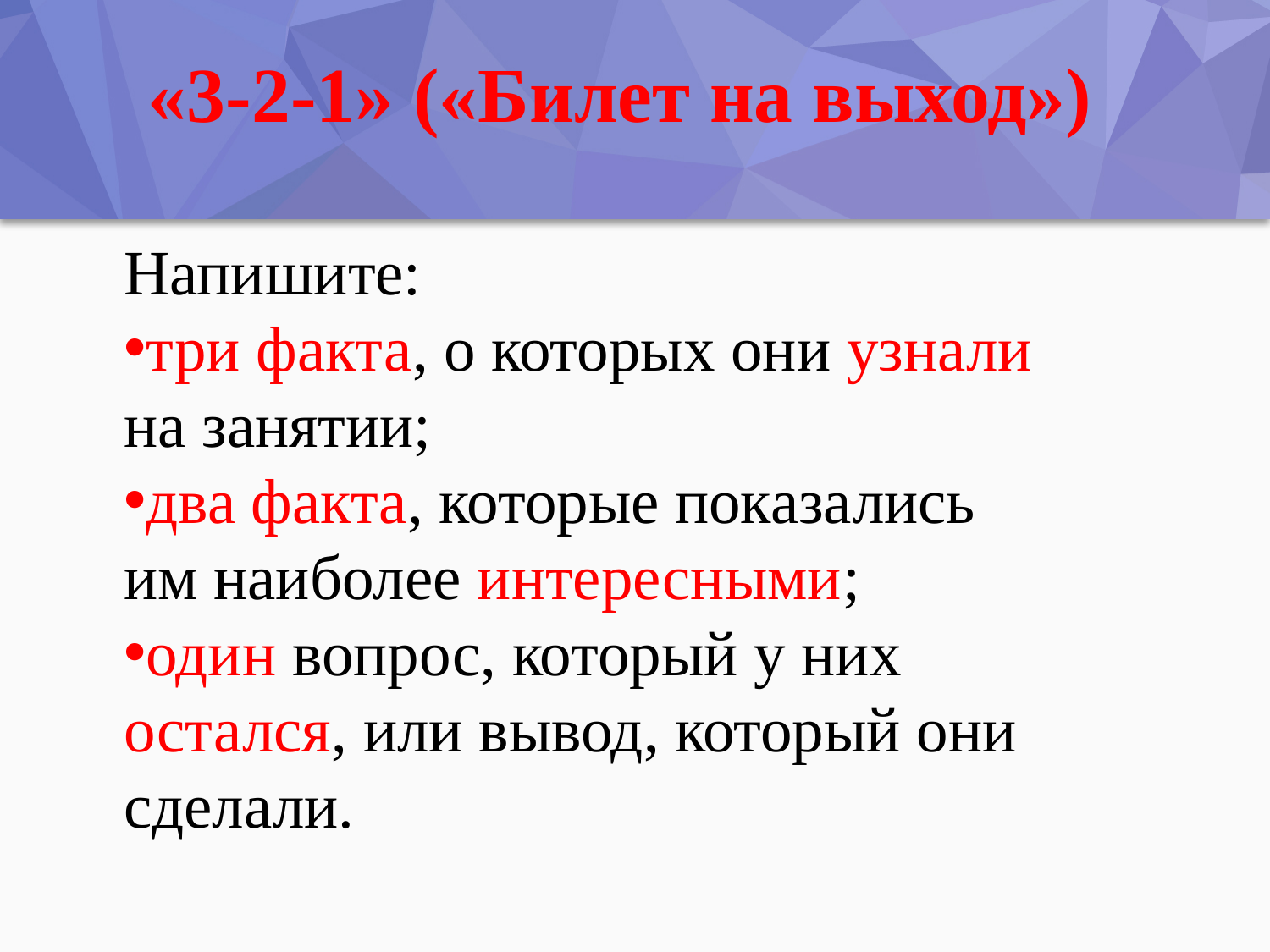

«3-2-1» («Билет на выход»)
Напишите:
три факта, о которых они узнали на занятии;
два факта, которые показались им наиболее интересными;
один вопрос, который у них остался, или вывод, который они сделали.